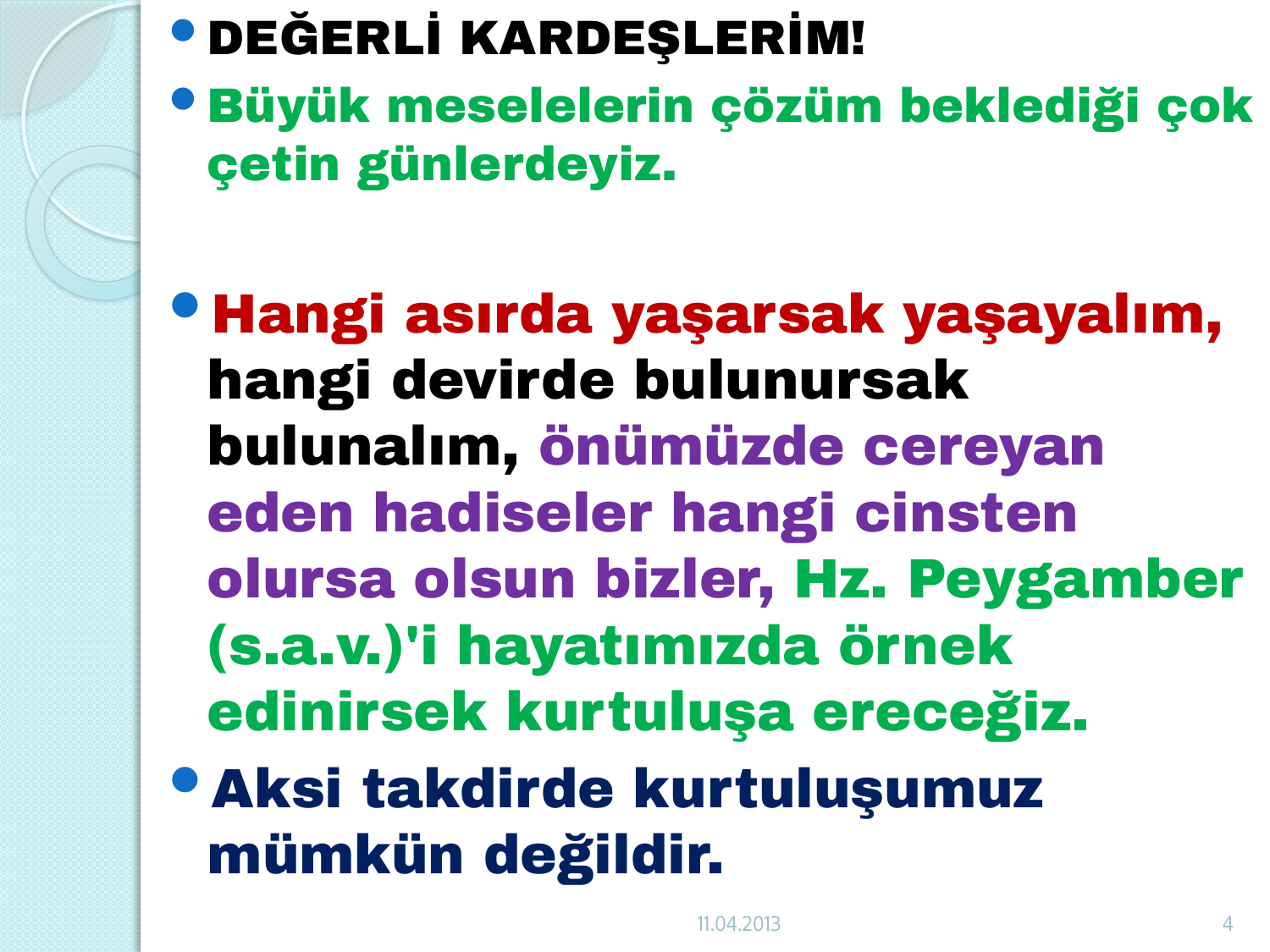

DEĞERLİ KARDEŞLERİM!
Büyük meselelerin çözüm beklediği çok çetin günlerdeyiz.

Hangi asırda yaşarsak yaşayalım, hangi devirde bulunursak bulunalım, önümüzde cereyan eden hadiseler hangi cinsten olursa olsun bizler, Hz. Peygamber (s.a.v.)'i hayatımızda örnek edinirsek kurtuluşa ereceğiz.
Aksi takdirde kurtuluşumuz mümkün değildir.

11.04.2013
4